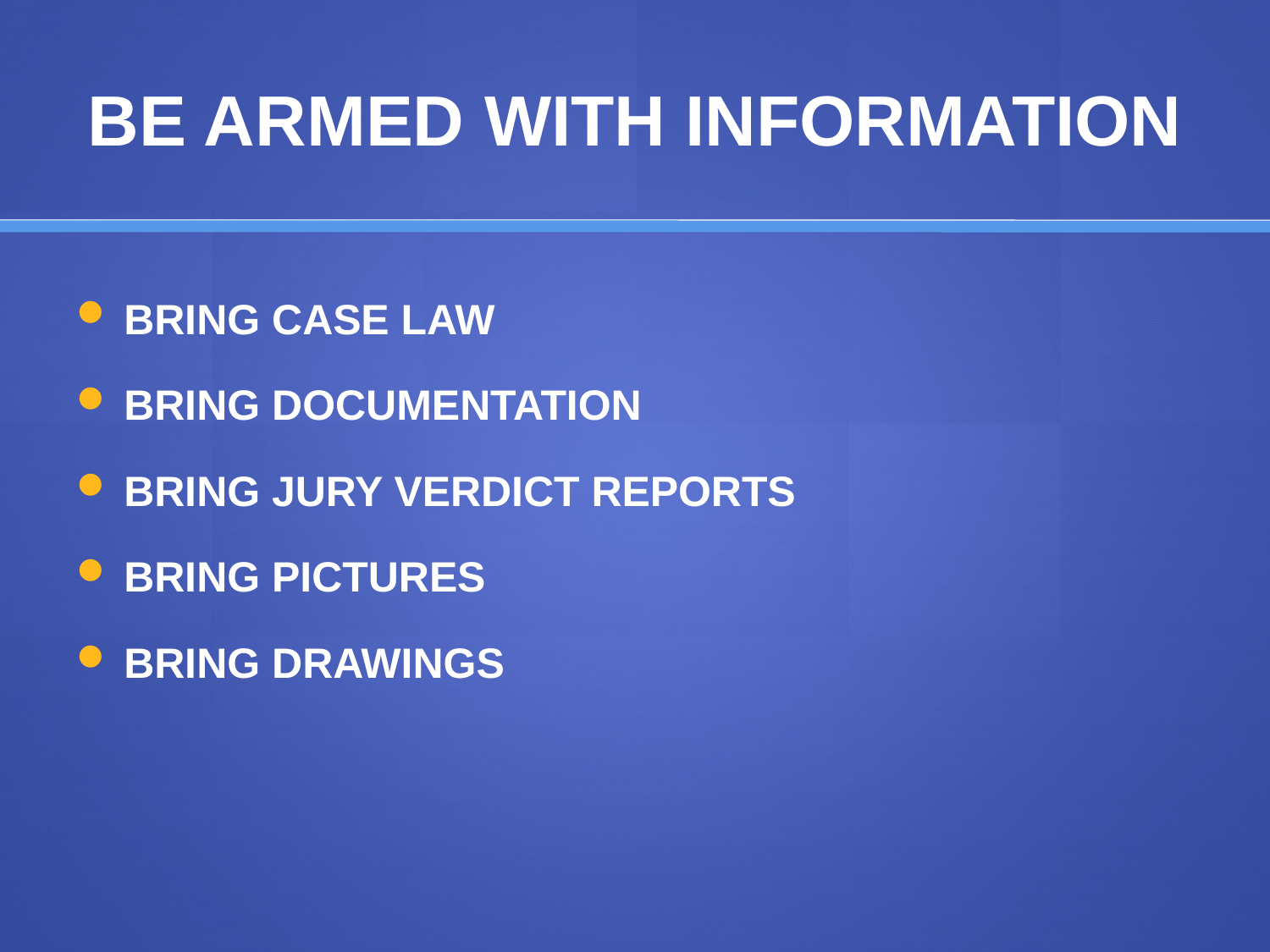

# BE ARMED WITH INFORMATION
BRING CASE LAW
BRING DOCUMENTATION
BRING JURY VERDICT REPORTS
BRING PICTURES
BRING DRAWINGS